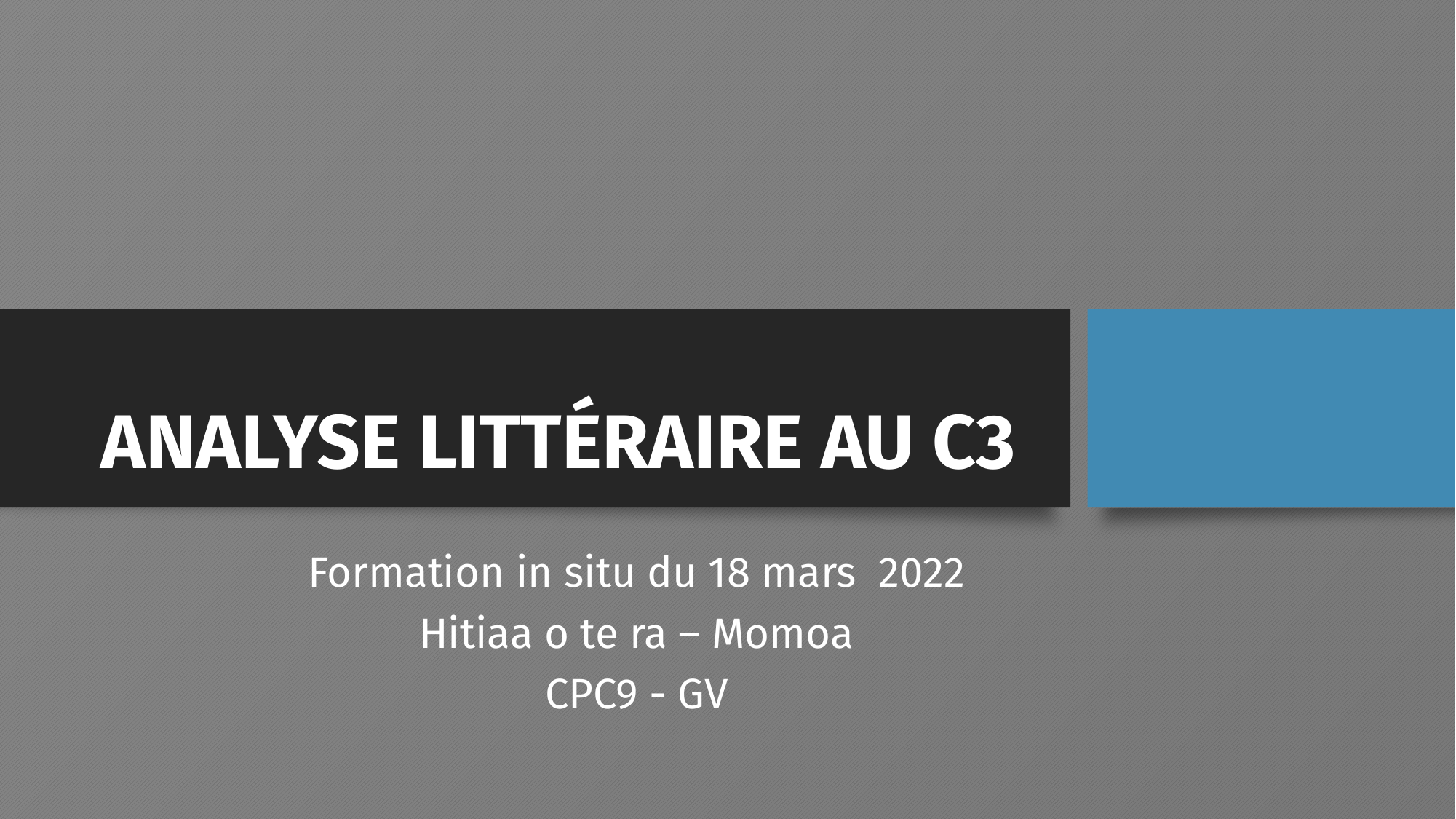

# ANALYSE LITTÉRAIRE AU C3
Formation in situ du 18 mars  2022
Hitiaa o te ra – Momoa
CPC9 - GV